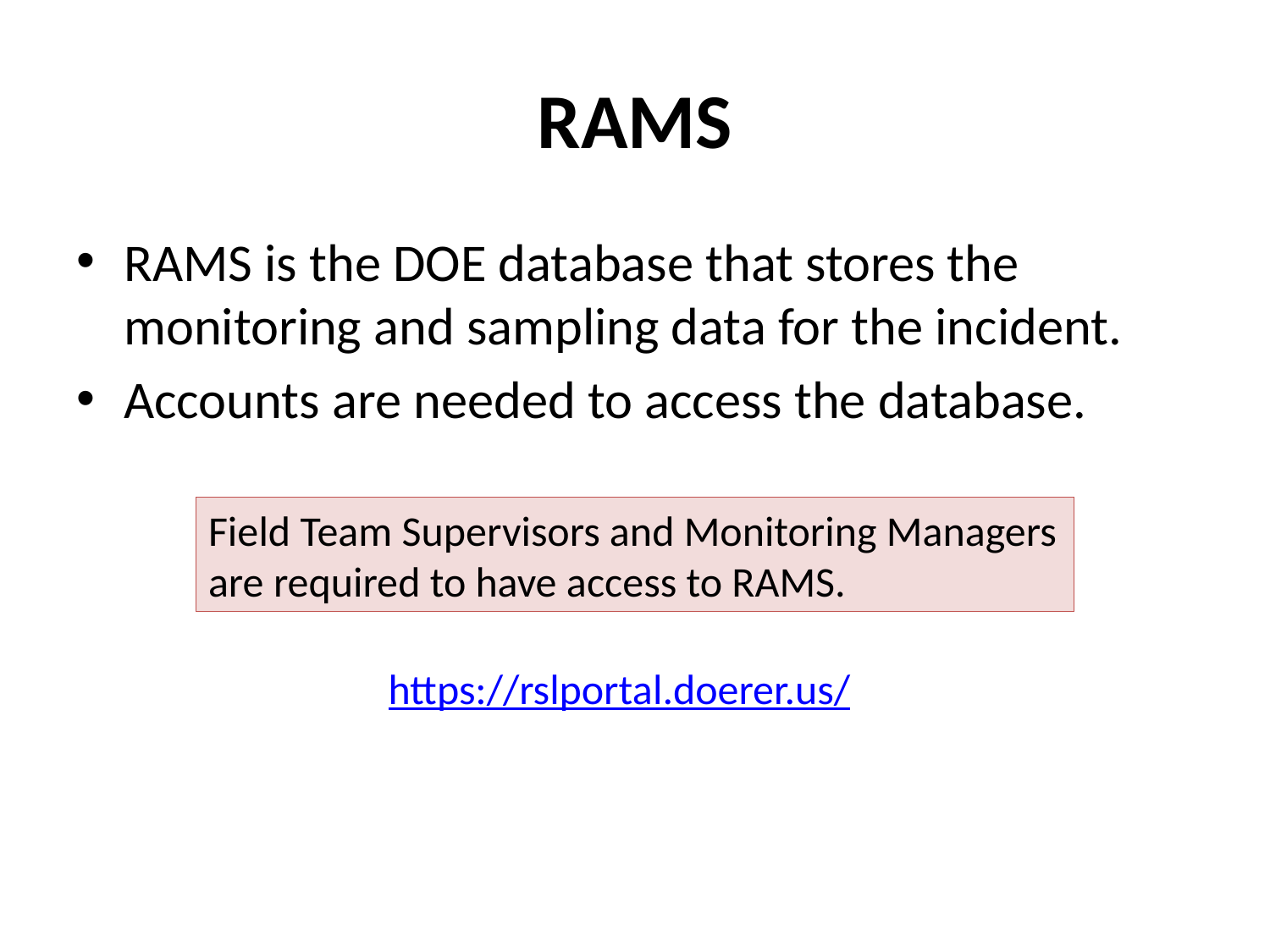

# RAMS
RAMS is the DOE database that stores the monitoring and sampling data for the incident.
Accounts are needed to access the database.

Field Team Supervisors and Monitoring Managers are required to have access to RAMS.
https://rslportal.doerer.us/